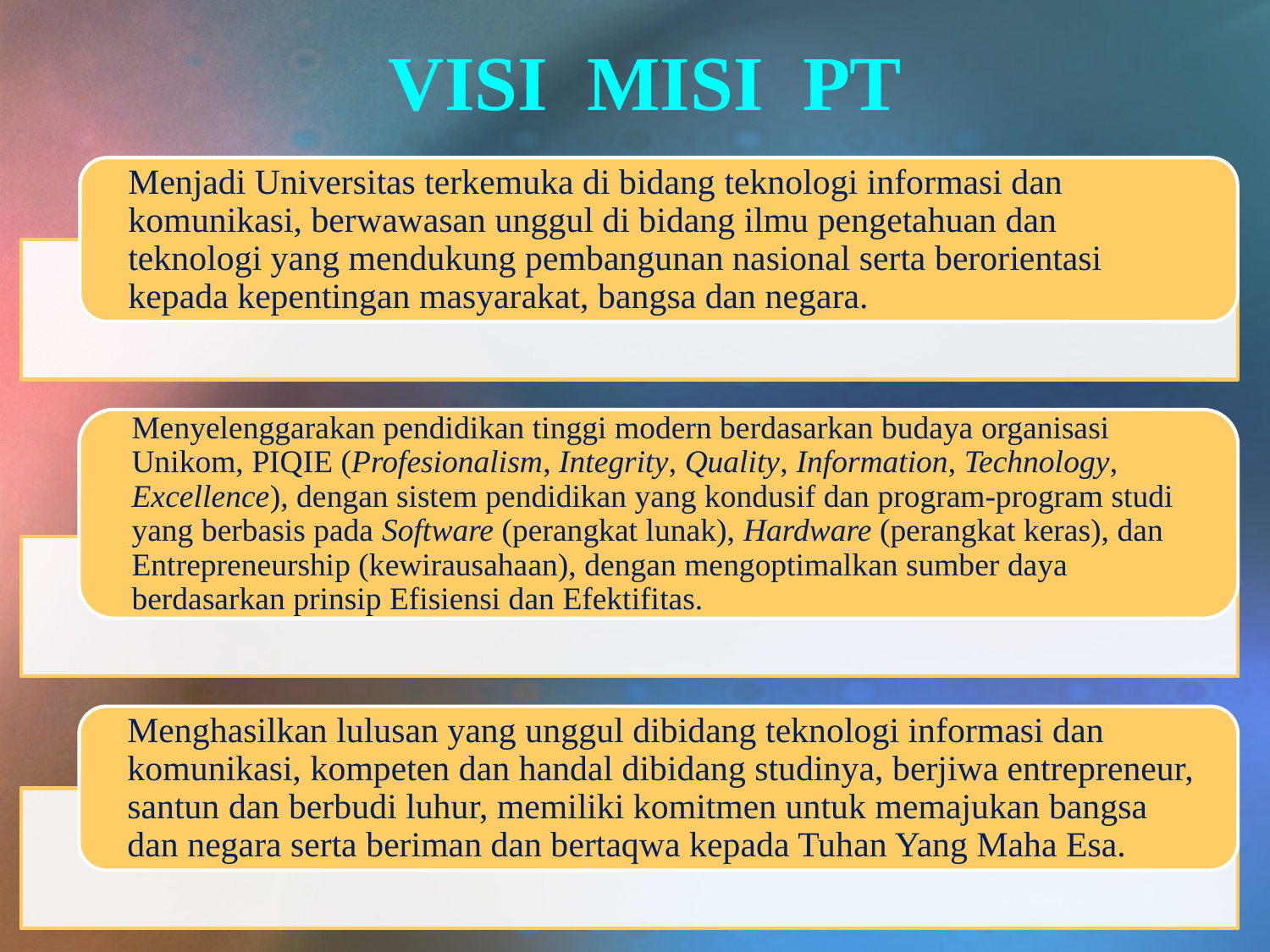

# VISI  MISI  PT
Menjadi Universitas terkemuka di bidang teknologi informasi dan komunikasi, berwawasan unggul di bidang ilmu pengetahuan dan teknologi yang mendukung pembangunan nasional serta berorientasi kepada kepentingan masyarakat, bangsa dan negara.
Menyelenggarakan pendidikan tinggi modern berdasarkan budaya organisasi Unikom, PIQIE (Profesionalism, Integrity, Quality, Information, Technology, Excellence), dengan sistem pendidikan yang kondusif dan program-program studi yang berbasis pada Software (perangkat lunak), Hardware (perangkat keras), dan Entrepreneurship (kewirausahaan), dengan mengoptimalkan sumber daya berdasarkan prinsip Efisiensi dan Efektifitas.
Menghasilkan lulusan yang unggul dibidang teknologi informasi dan komunikasi, kompeten dan handal dibidang studinya, berjiwa entrepreneur, santun dan berbudi luhur, memiliki komitmen untuk memajukan bangsa dan negara serta beriman dan bertaqwa kepada Tuhan Yang Maha Esa.